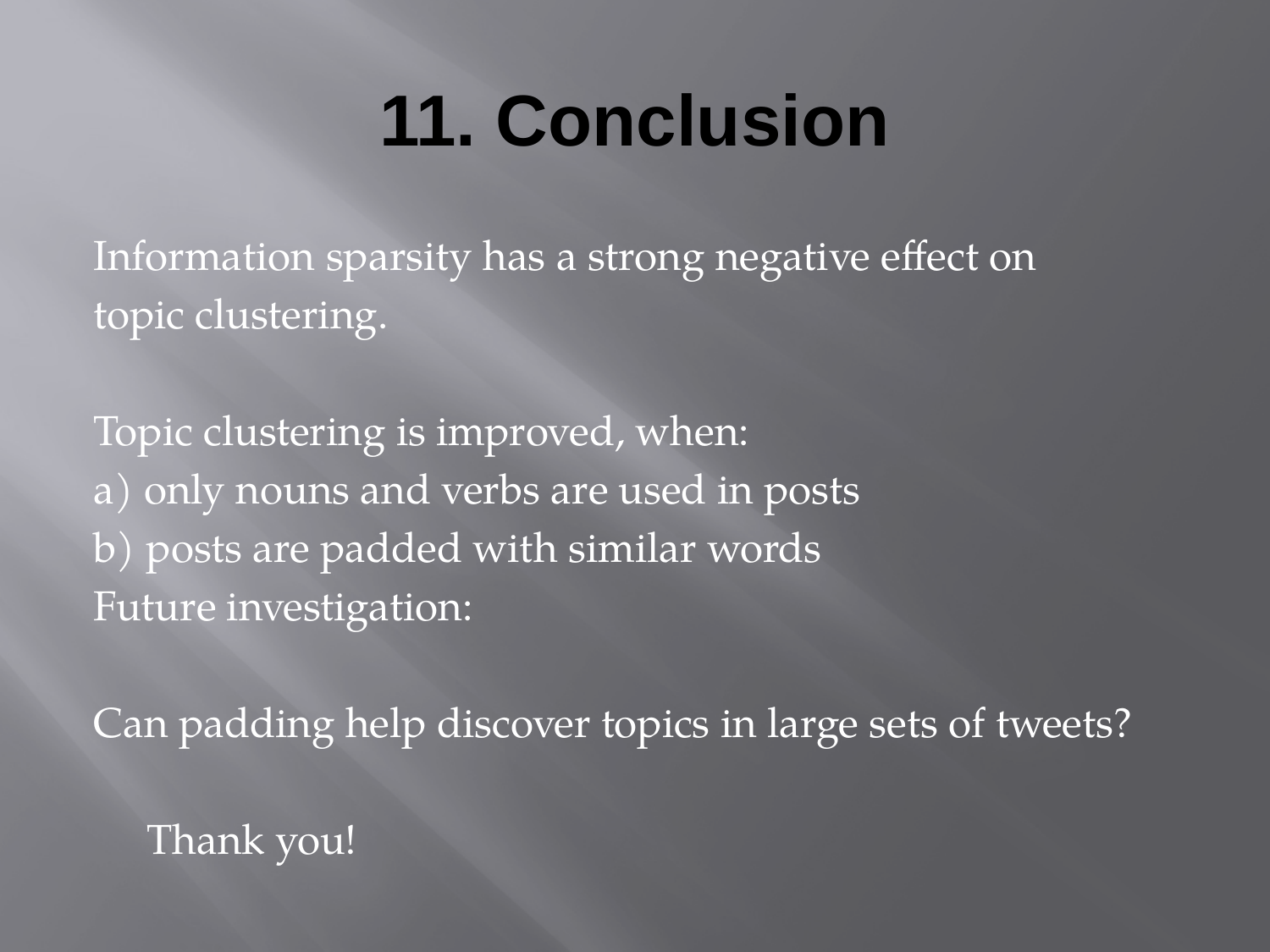

# 11. Conclusion
Information sparsity has a strong negative effect on
topic clustering.

Topic clustering is improved, when:
a) only nouns and verbs are used in posts
b) posts are padded with similar words
Future investigation:

Can padding help discover topics in large sets of tweets?

				Thank you!